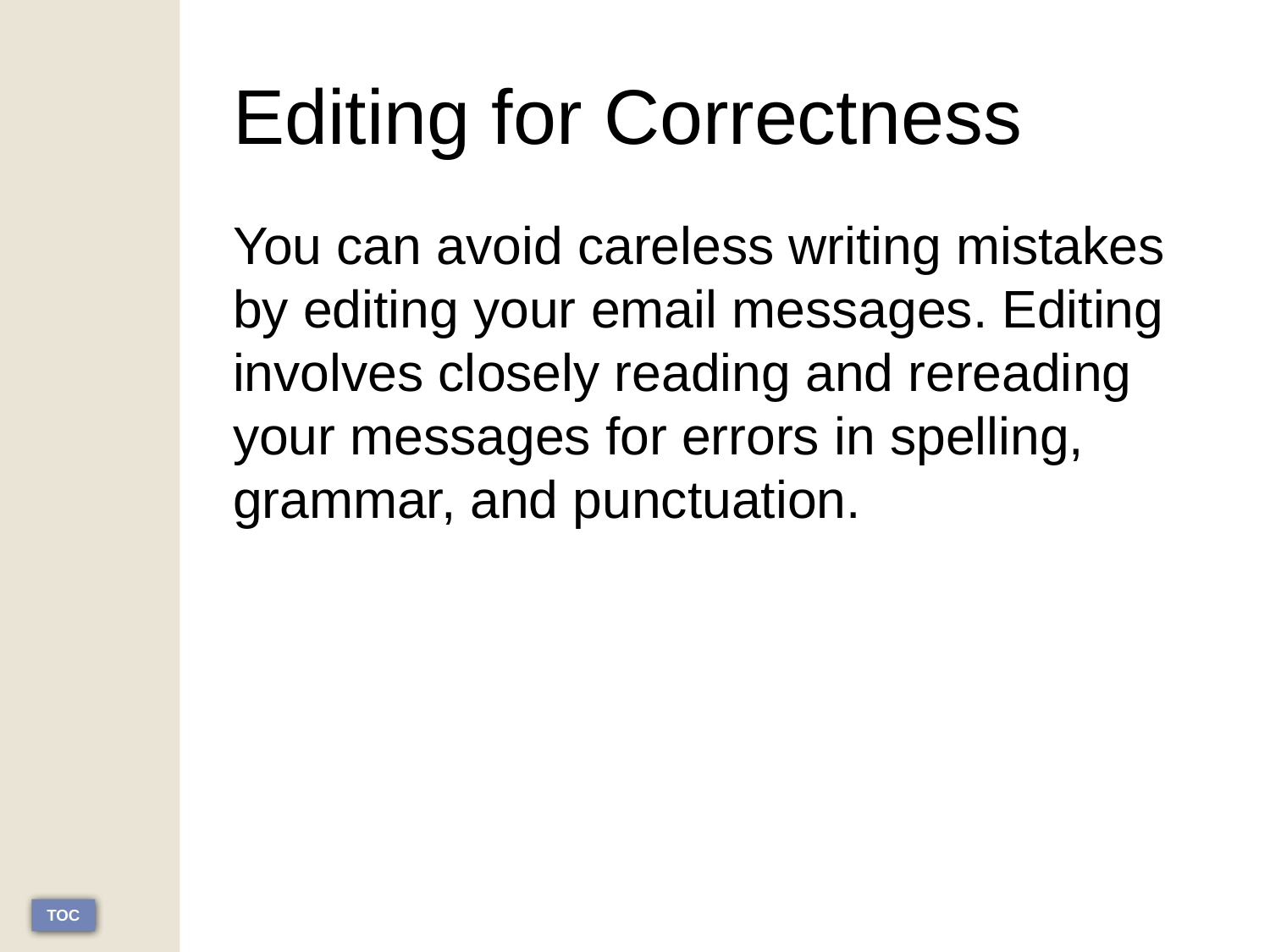

# Editing for Correctness
You can avoid careless writing mistakes by editing your email messages. Editing involves closely reading and rereading your messages for errors in spelling, grammar, and punctuation.